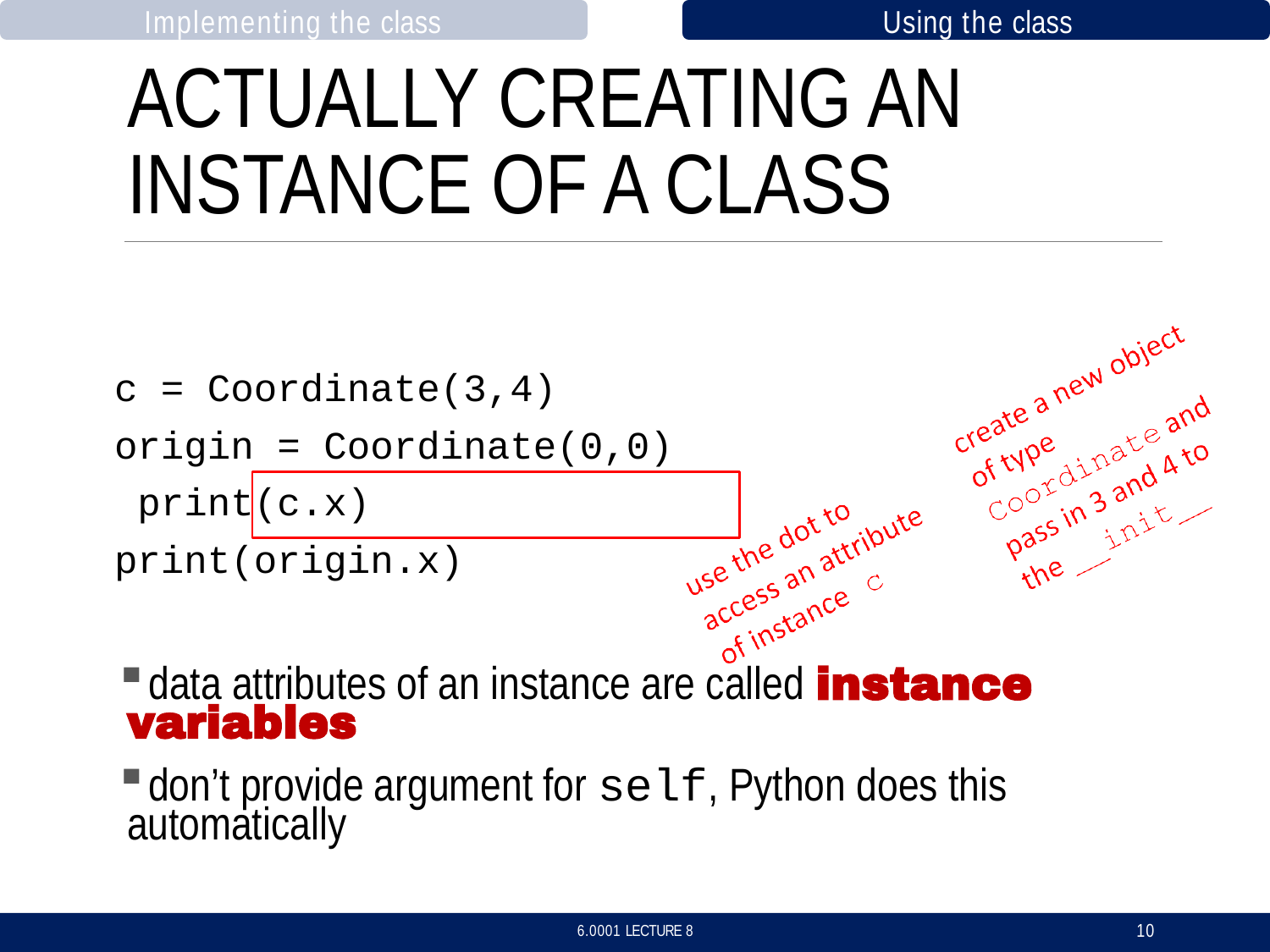

Implementing the class	Using the class

# ACTUALLY CREATING AN  INSTANCE OF A CLASS

c = Coordinate(3,4)  origin = Coordinate(0,0)  print(c.x)  print(origin.x)

data attributes of an instance are called instance  variables
don’t provide argument for self, Python does this  automatically

10
6.0001 LECTURE 8